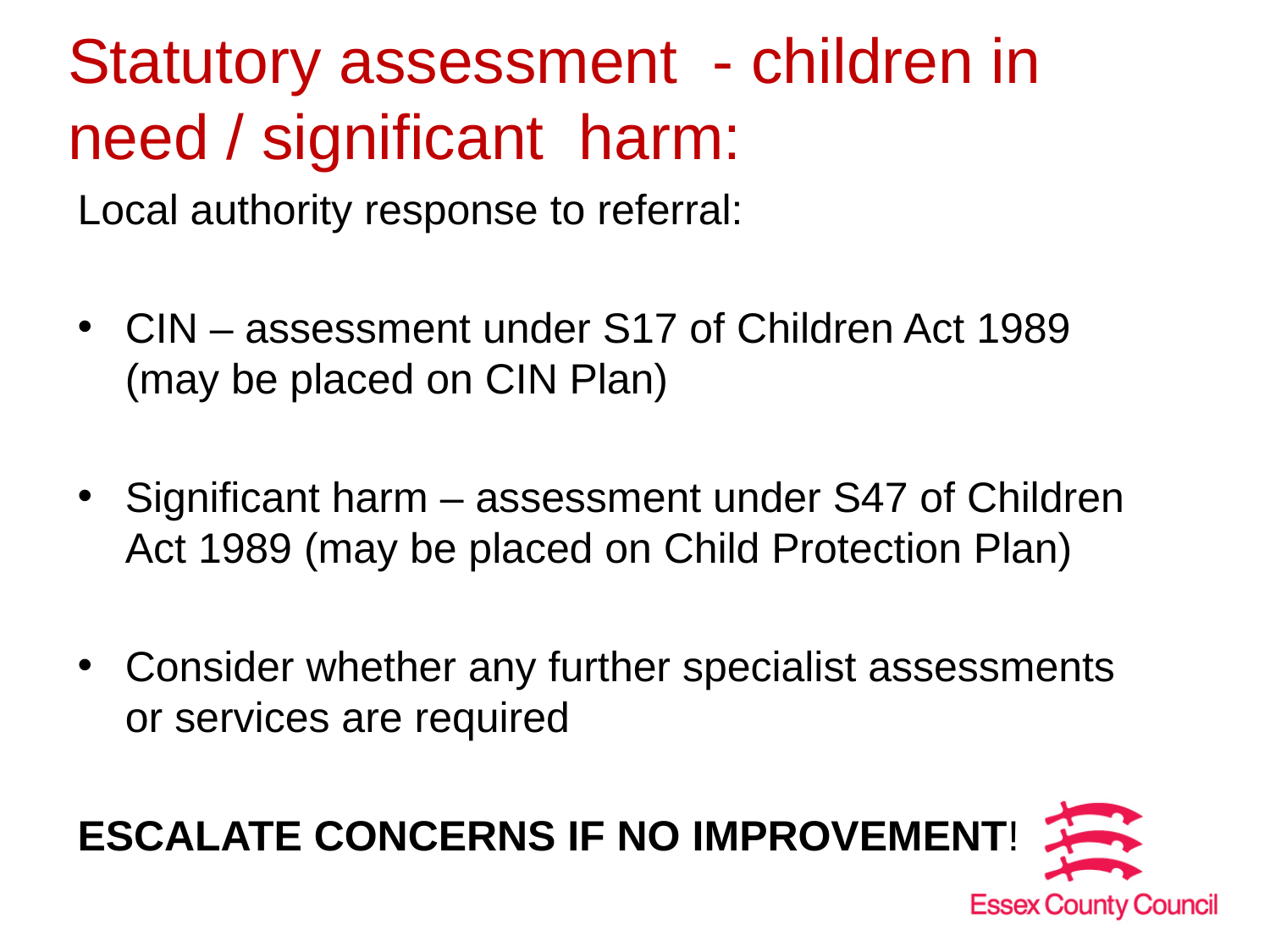

# Statutory assessment  - children in need / significant  harm:
Local authority response to referral:

CIN – assessment under S17 of Children Act 1989 (may be placed on CIN Plan)

Significant harm – assessment under S47 of Children Act 1989 (may be placed on Child Protection Plan)

Consider whether any further specialist assessments or services are required

ESCALATE CONCERNS IF NO IMPROVEMENT!